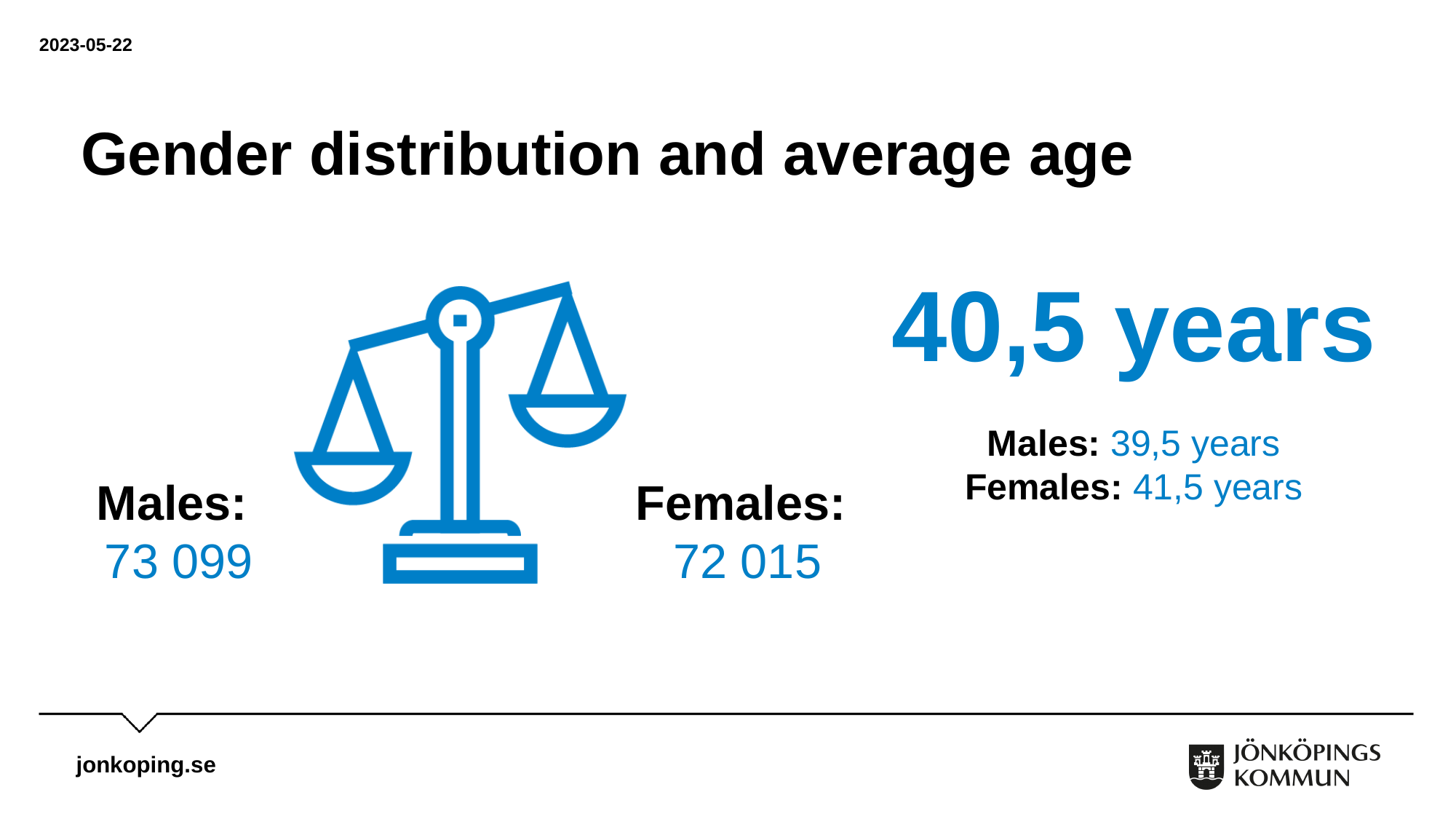

2023-05-22
# Gender distribution and average age
40,5 years
Males: 39,5 years
Females: 41,5 years
Males:
73 099
Females:
72 015